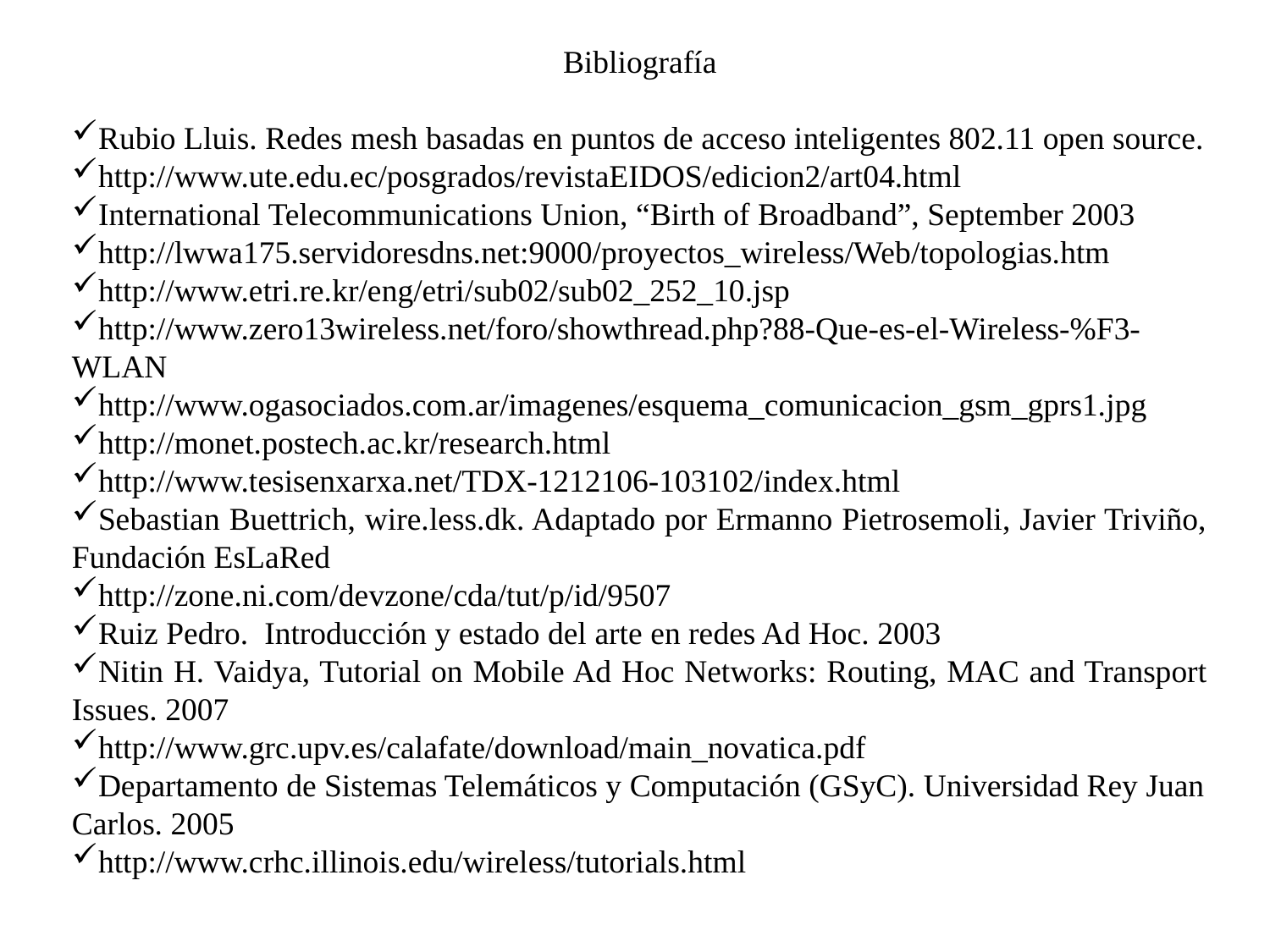

Bibliografía

Rubio Lluis. Redes mesh basadas en puntos de acceso inteligentes 802.11 open source.
http://www.ute.edu.ec/posgrados/revistaEIDOS/edicion2/art04.html
International Telecommunications Union, “Birth of Broadband”, September 2003
http://lwwa175.servidoresdns.net:9000/proyectos_wireless/Web/topologias.htm
http://www.etri.re.kr/eng/etri/sub02/sub02_252_10.jsp
http://www.zero13wireless.net/foro/showthread.php?88-Que-es-el-Wireless-%F3-WLAN
http://www.ogasociados.com.ar/imagenes/esquema_comunicacion_gsm_gprs1.jpg
http://monet.postech.ac.kr/research.html
http://www.tesisenxarxa.net/TDX-1212106-103102/index.html
Sebastian Buettrich, wire.less.dk. Adaptado por Ermanno Pietrosemoli, Javier Triviño, Fundación EsLaRed
http://zone.ni.com/devzone/cda/tut/p/id/9507
Ruiz Pedro.  Introducción y estado del arte en redes Ad Hoc. 2003
Nitin H. Vaidya, Tutorial on Mobile Ad Hoc Networks: Routing, MAC and Transport Issues. 2007
http://www.grc.upv.es/calafate/download/main_novatica.pdf
Departamento de Sistemas Telemáticos y Computación (GSyC). Universidad Rey Juan Carlos. 2005
http://www.crhc.illinois.edu/wireless/tutorials.html